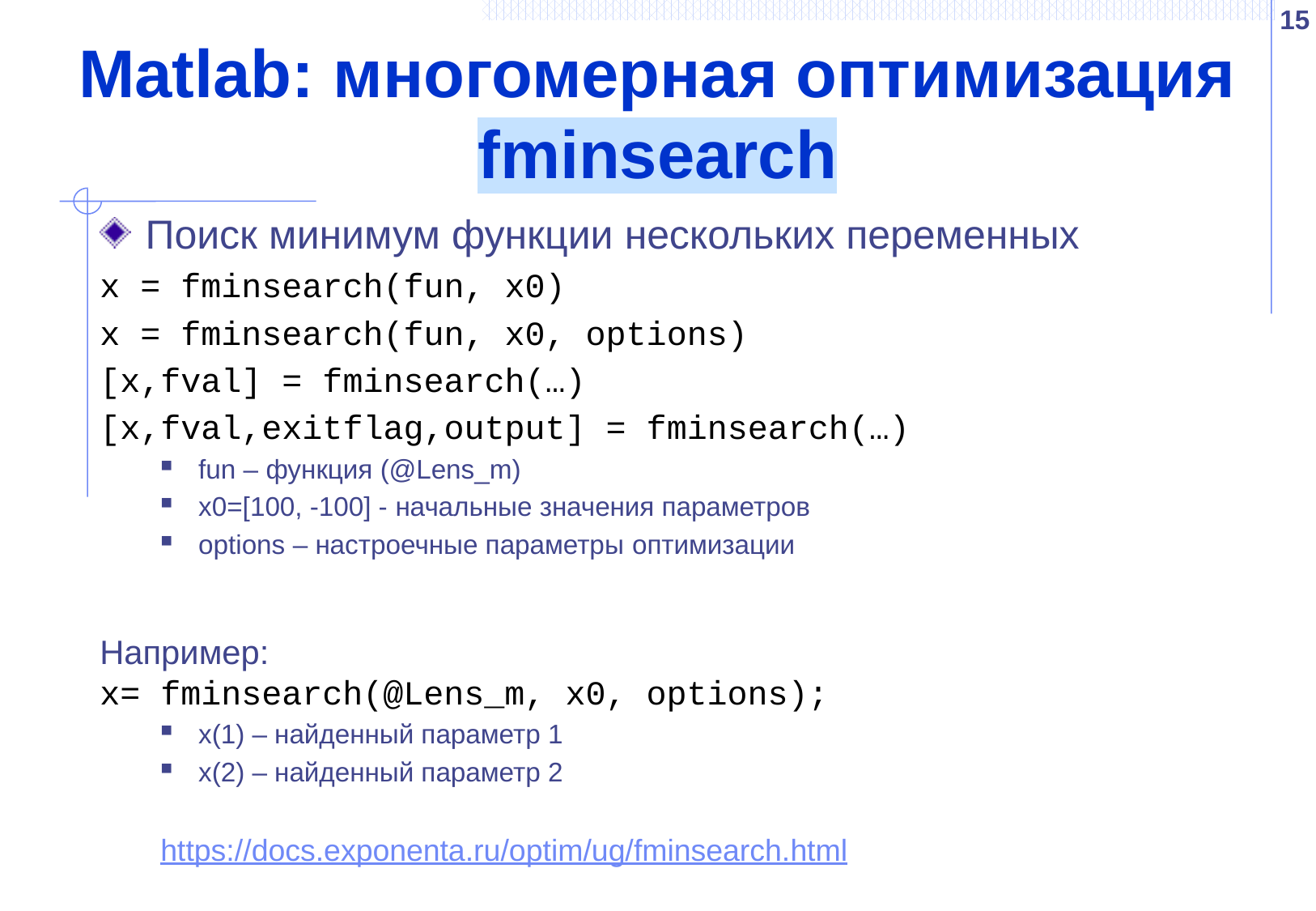

15
# Matlab: многомерная оптимизация fminsearch
Поиск минимум функции нескольких переменных
x = fminsearch(fun, x0)
x = fminsearch(fun, x0, options)
[x,fval] = fminsearch(…)
[x,fval,exitflag,output] = fminsearch(…)
fun – функция (@Lens_m)
x0=[100, -100] - начальные значения параметров
options – настроечные параметры оптимизации

Например:
x= fminsearch(@Lens_m, x0, options);
x(1) – найденный параметр 1
x(2) – найденный параметр 2

https://docs.exponenta.ru/optim/ug/fminsearch.html